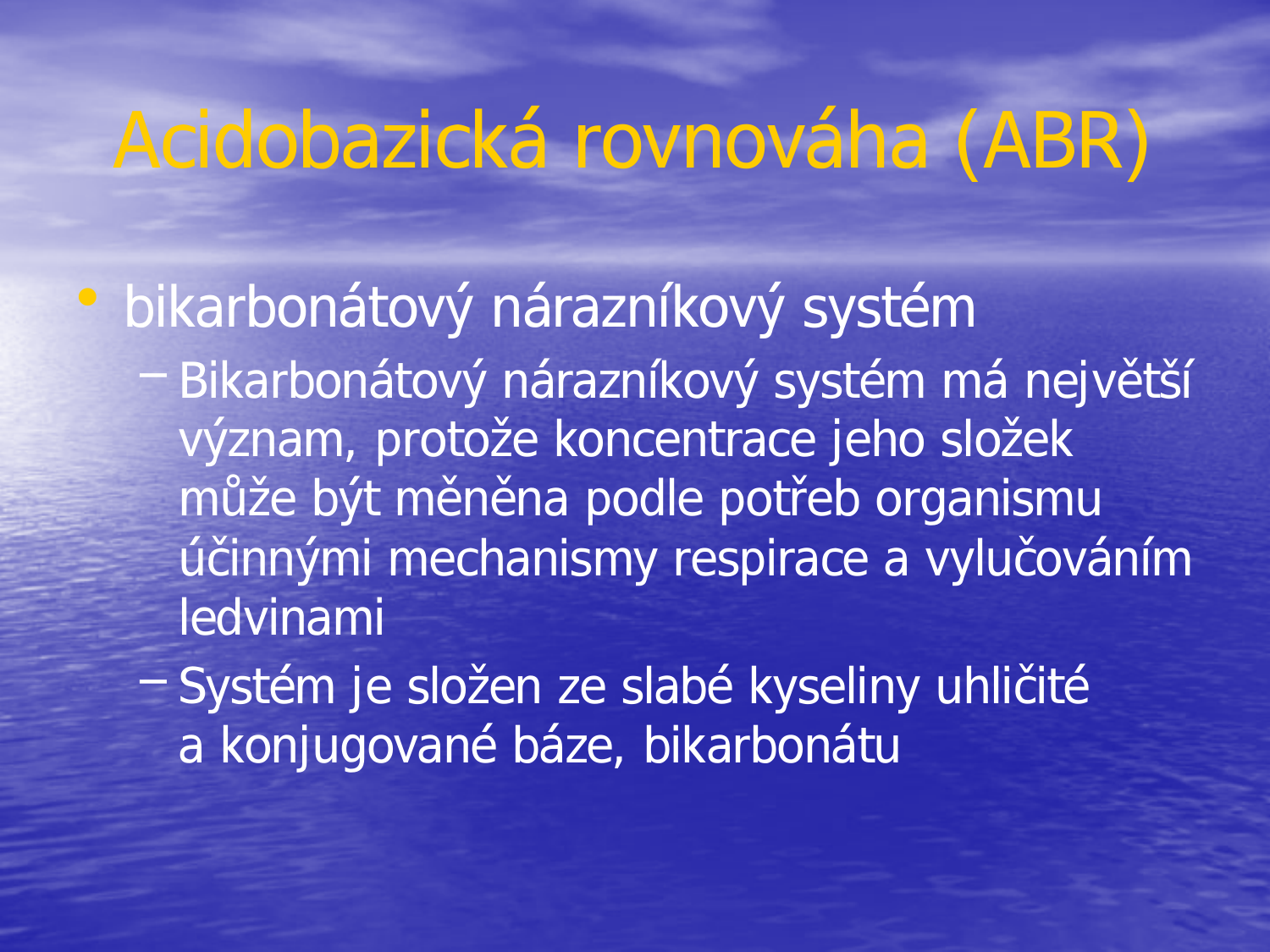

# Acidobazická rovnováha (ABR)
bikarbonátový nárazníkový systém
Bikarbonátový nárazníkový systém má největší význam, protože koncentrace jeho složek může být měněna podle potřeb organismu účinnými mechanismy respirace a vylučováním ledvinami
Systém je složen ze slabé kyseliny uhličité a konjugované báze, bikarbonátu